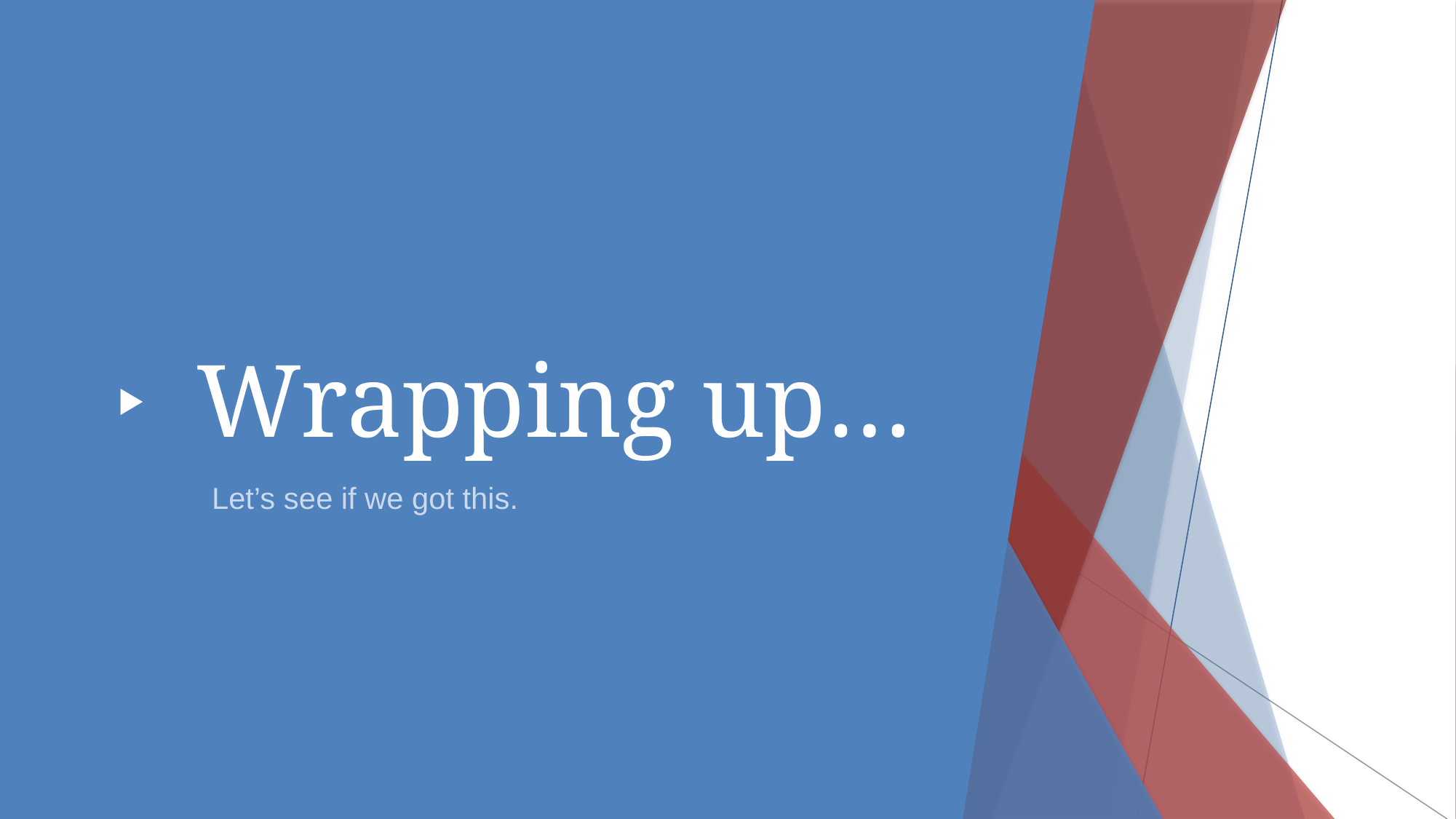

# Wrapping up…

Let’s see if we got this.